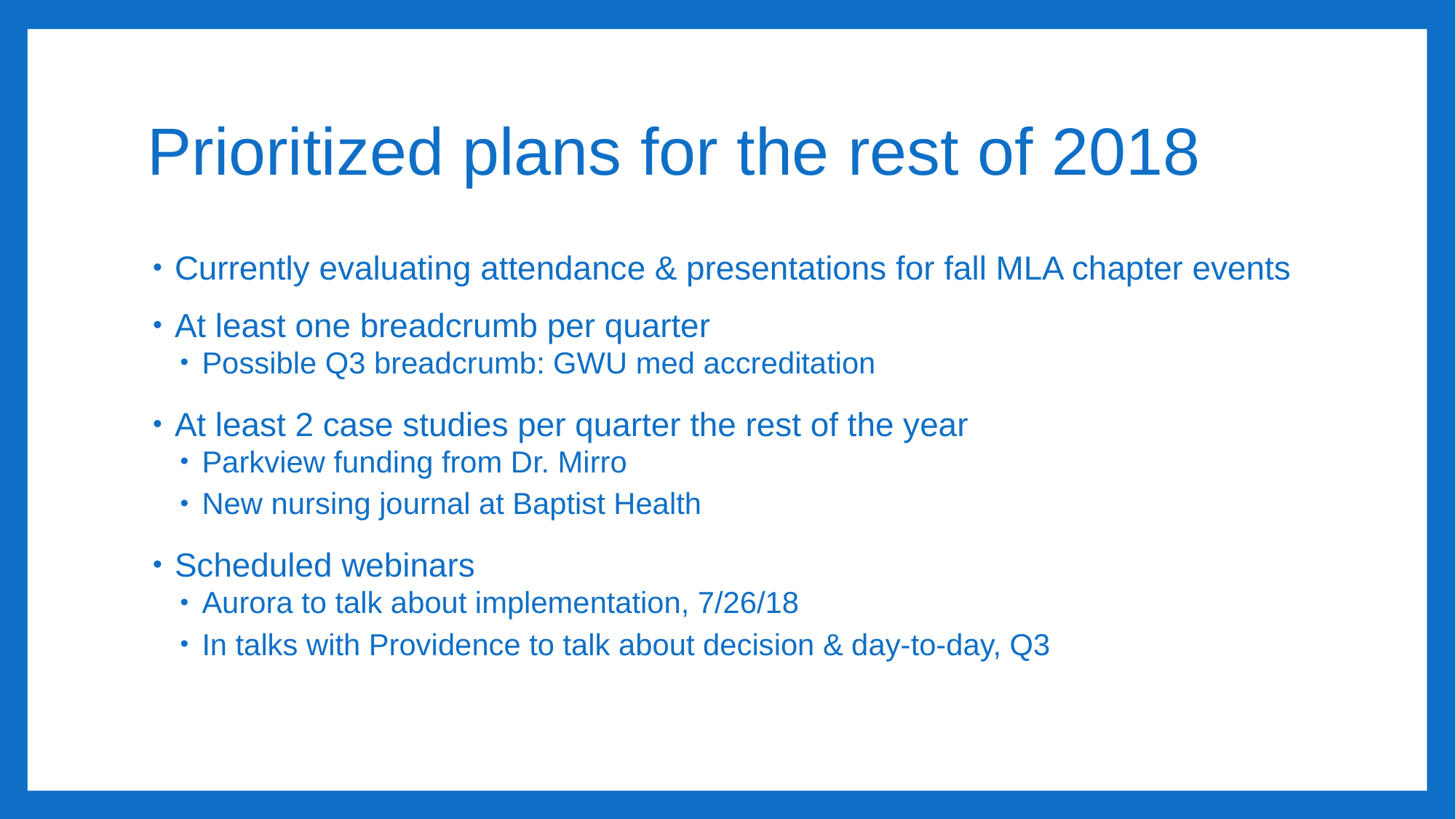

# Prioritized plans for the rest of 2018
Currently evaluating attendance & presentations for fall MLA chapter events
At least one breadcrumb per quarter
Possible Q3 breadcrumb: GWU med accreditation
At least 2 case studies per quarter the rest of the year
Parkview funding from Dr. Mirro
New nursing journal at Baptist Health
Scheduled webinars
Aurora to talk about implementation, 7/26/18
In talks with Providence to talk about decision & day-to-day, Q3